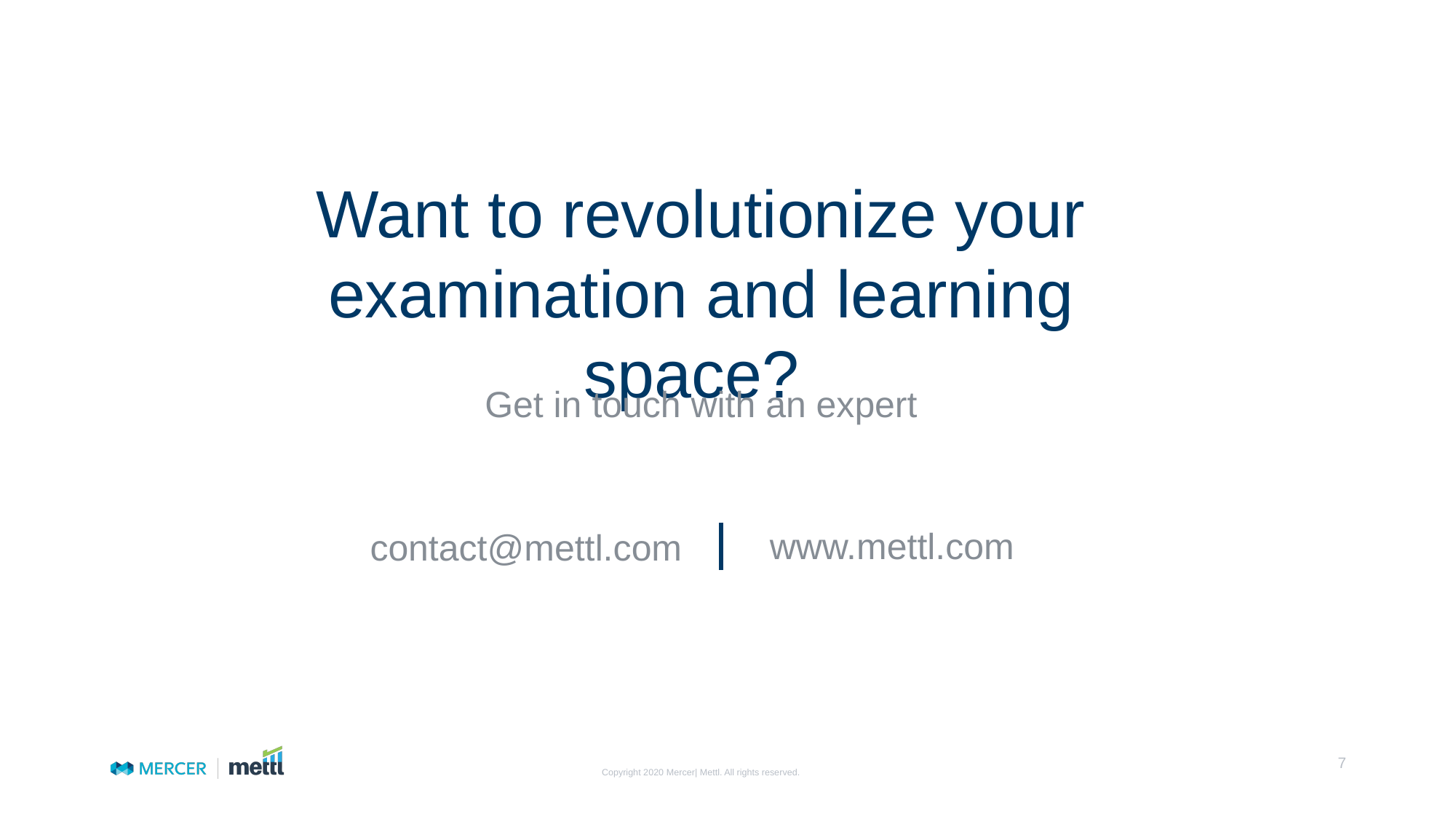

Want to revolutionize your examination and learning space?
Get in touch with an expert
www.mettl.com
contact@mettl.com